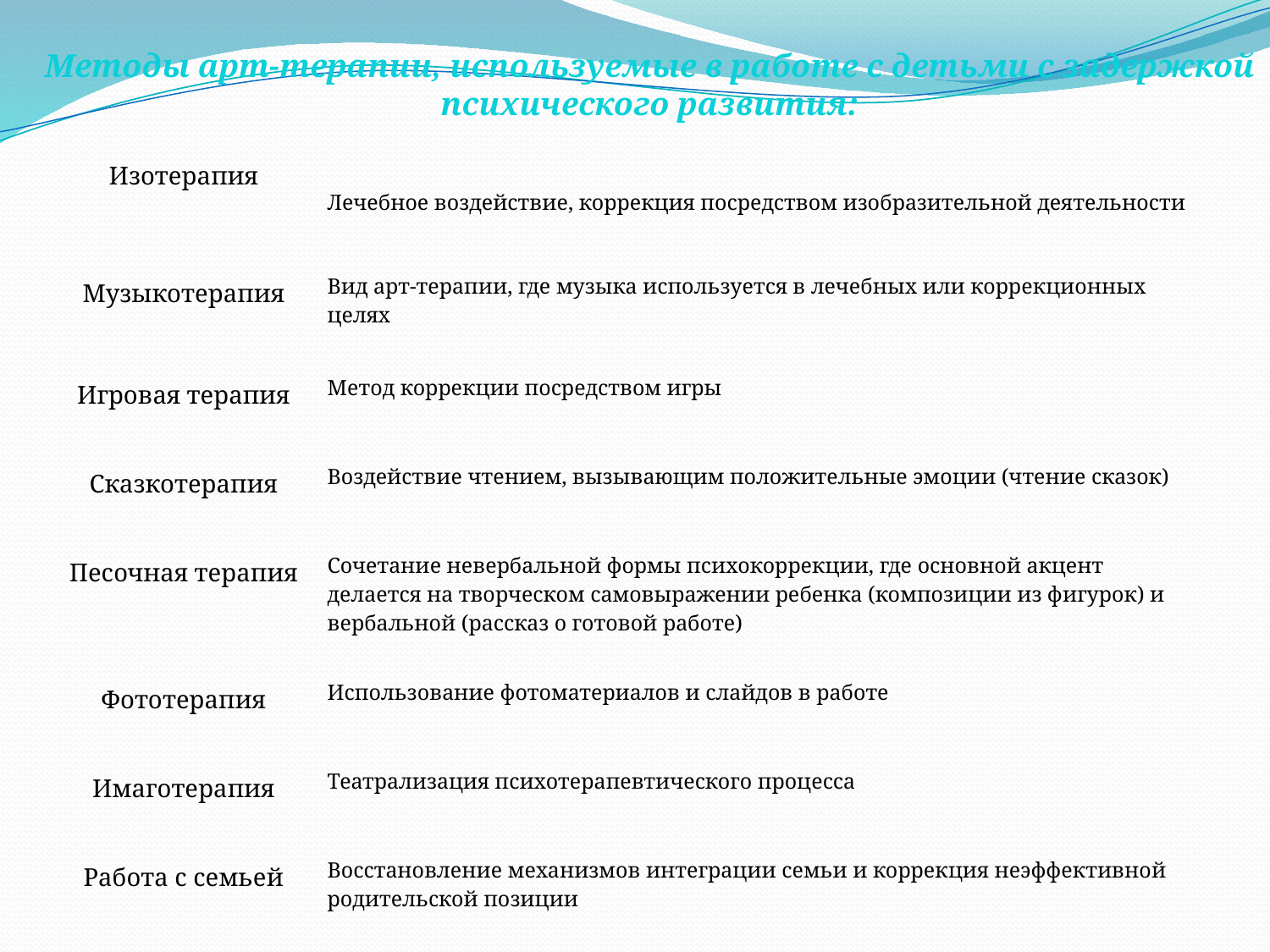

Методы арт-терапии, используемые в работе с детьми с задержкой психического развития:
| Изотерапия | Лечебное воздействие, коррекция посредством изобразительной деятельности |
| --- | --- |
| Музыкотерапия | Вид арт-терапии, где музыка используется в лечебных или коррекционных целях |
| Игровая терапия | Метод коррекции посредством игры |
| Сказкотерапия | Воздействие чтением, вызывающим положительные эмоции (чтение сказок) |
| Песочная терапия | Сочетание невербальной формы психокоррекции, где основной акцент делается на творческом самовыражении ребенка (композиции из фигурок) и вербальной (рассказ о готовой работе) |
| Фототерапия | Использование фотоматериалов и слайдов в работе |
| Имаготерапия | Театрализация психотерапевтического процесса |
| Работа с семьей | Восстановление механизмов интеграции семьи и коррекция неэффективной родительской позиции |